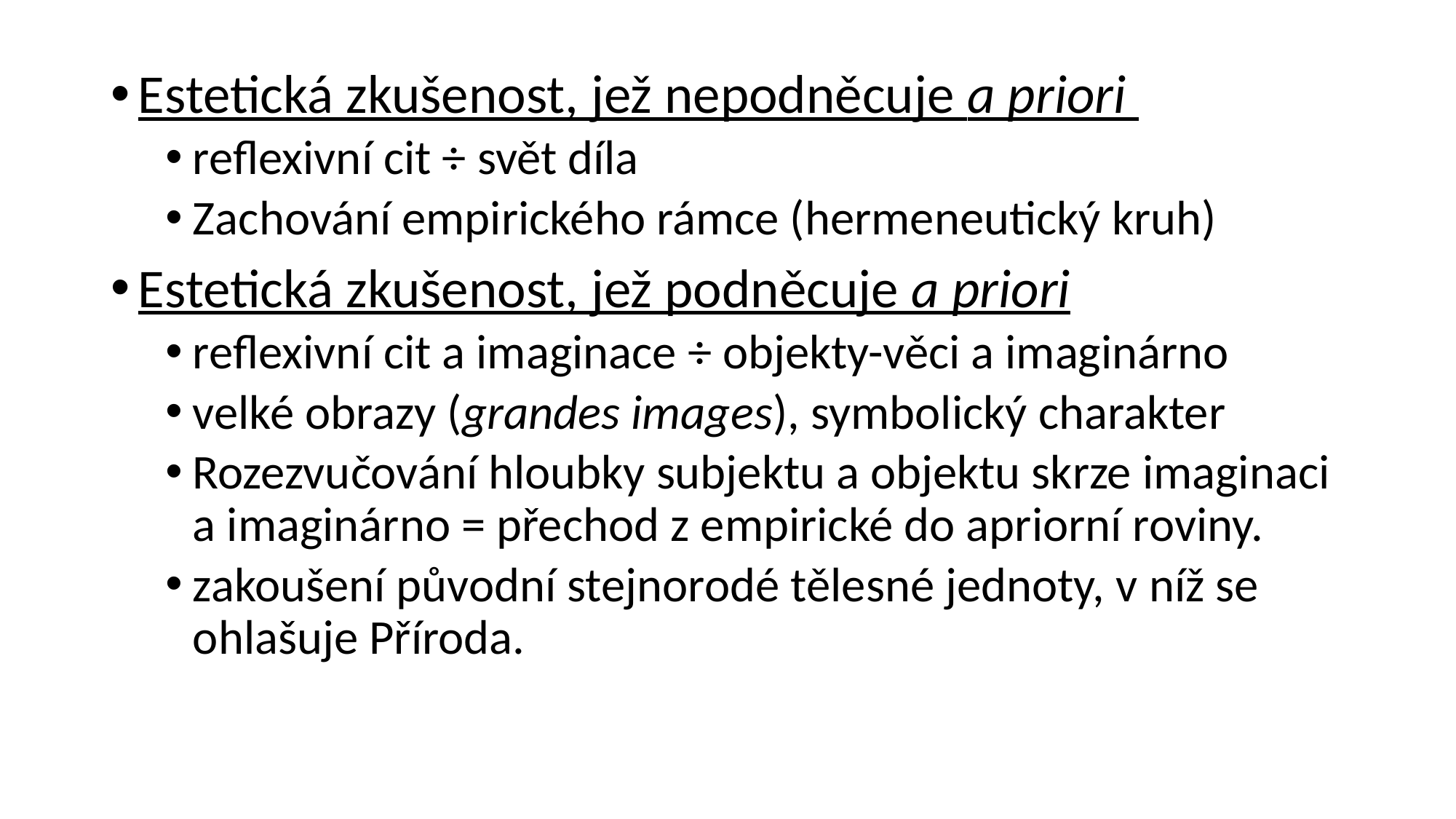

Estetická zkušenost, jež nepodněcuje a priori
reflexivní cit ÷ svět díla
Zachování empirického rámce (hermeneutický kruh)
Estetická zkušenost, jež podněcuje a priori
reflexivní cit a imaginace ÷ objekty-věci a imaginárno
velké obrazy (grandes images), symbolický charakter
Rozezvučování hloubky subjektu a objektu skrze imaginaci a imaginárno = přechod z empirické do apriorní roviny.
zakoušení původní stejnorodé tělesné jednoty, v níž se ohlašuje Příroda.